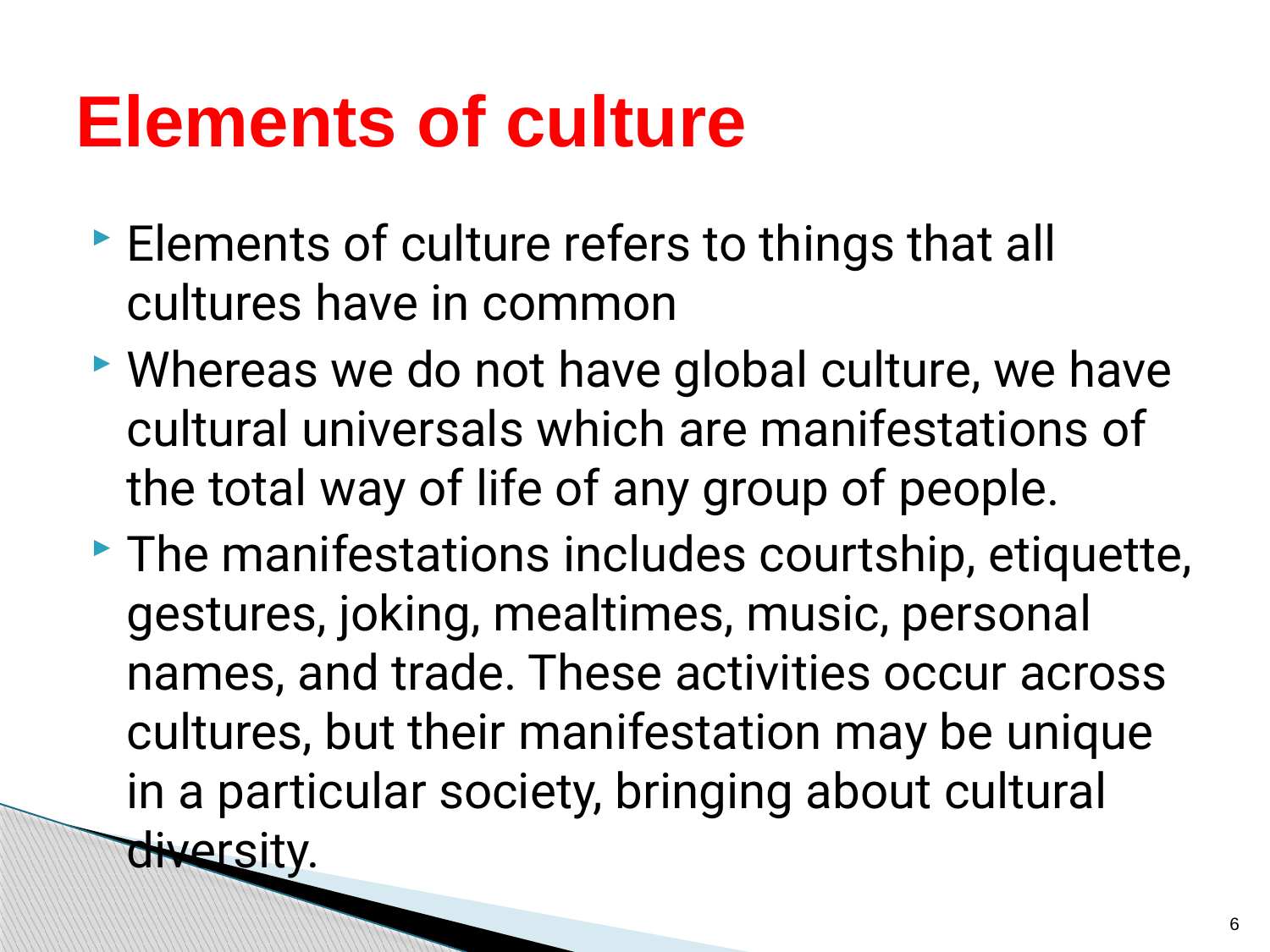

# Elements of culture
Elements of culture refers to things that all cultures have in common
Whereas we do not have global culture, we have cultural universals which are manifestations of the total way of life of any group of people.
The manifestations includes courtship, etiquette, gestures, joking, mealtimes, music, personal names, and trade. These activities occur across cultures, but their manifestation may be unique in a particular society, bringing about cultural diversity.

6